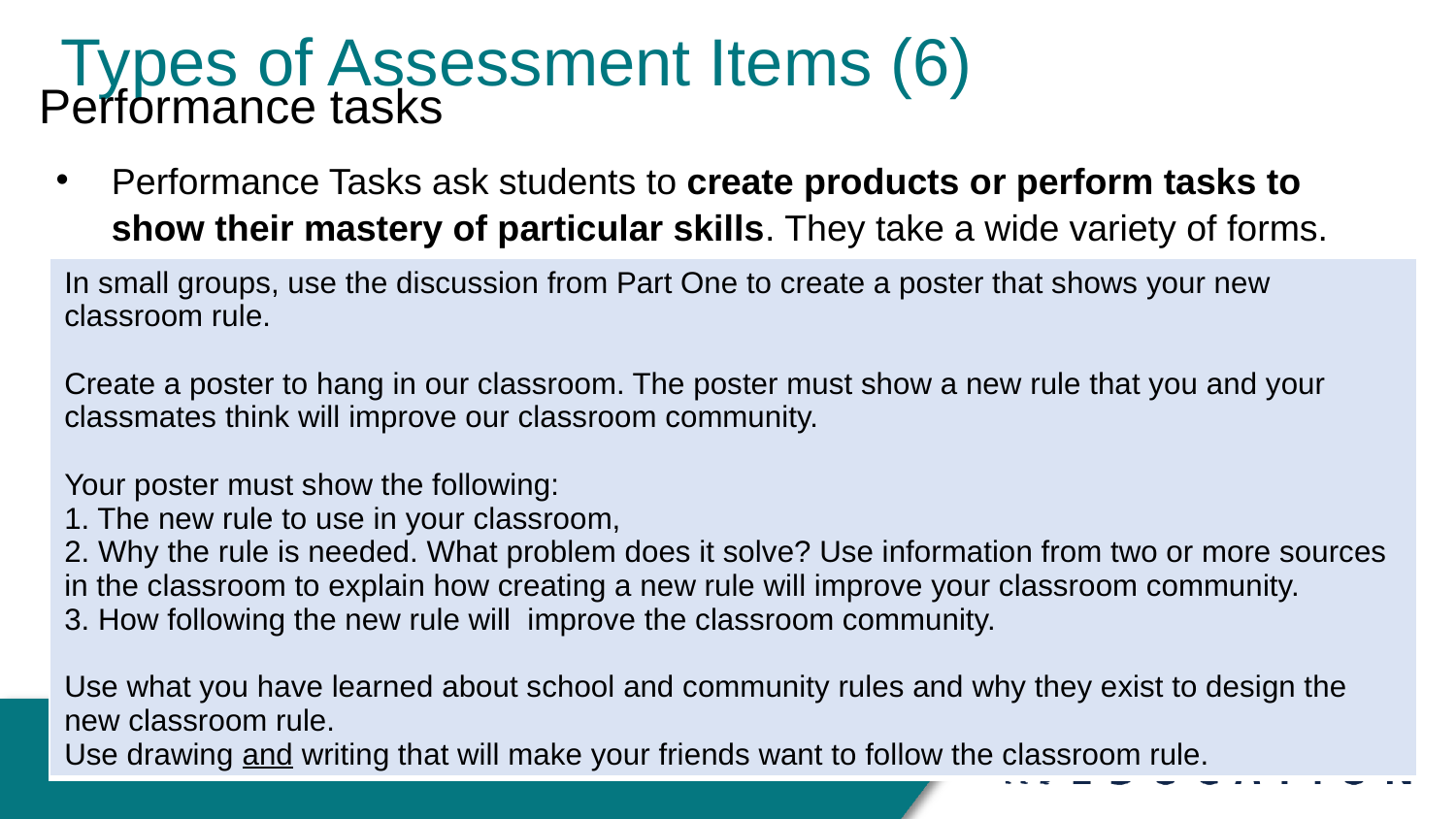

# Types of Assessment Items (6)
Performance tasks
Performance Tasks ask students to create products or perform tasks to show their mastery of particular skills. They take a wide variety of forms.

| In small groups, use the discussion from Part One to create a poster that shows your new classroom rule.   Create a poster to hang in our classroom. The poster must show a new rule that you and your classmates think will improve our classroom community.   Your poster must show the following: 1. The new rule to use in your classroom, 2. Why the rule is needed. What problem does it solve? Use information from two or more sources in the classroom to explain how creating a new rule will improve your classroom community. 3. How following the new rule will improve the classroom community.   Use what you have learned about school and community rules and why they exist to design the new classroom rule. Use drawing and writing that will make your friends want to follow the classroom rule. |
| --- |